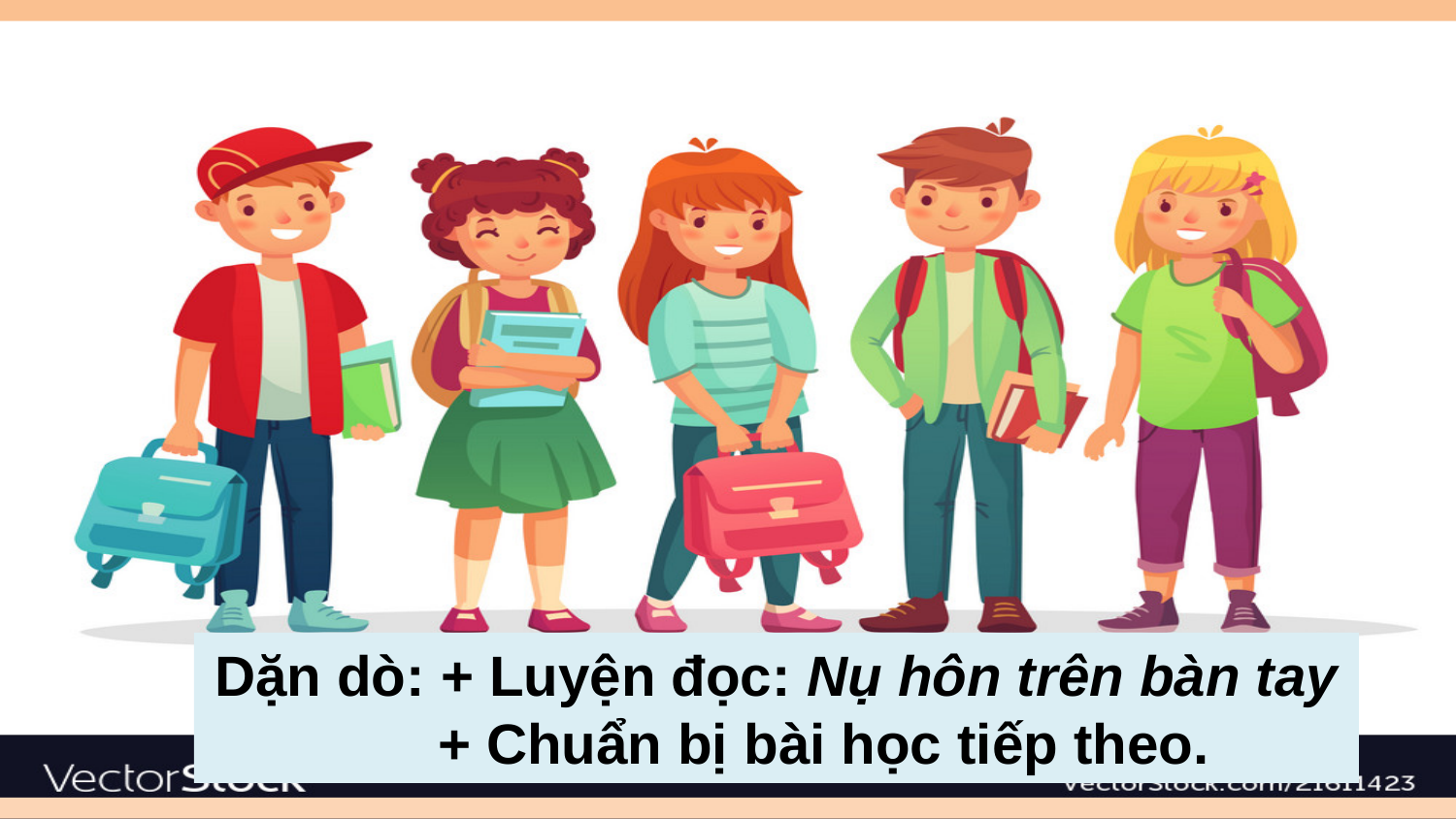

Dặn dò: + Luyện đọc: Nụ hôn trên bàn tay
      + Chuẩn bị bài học tiếp theo.